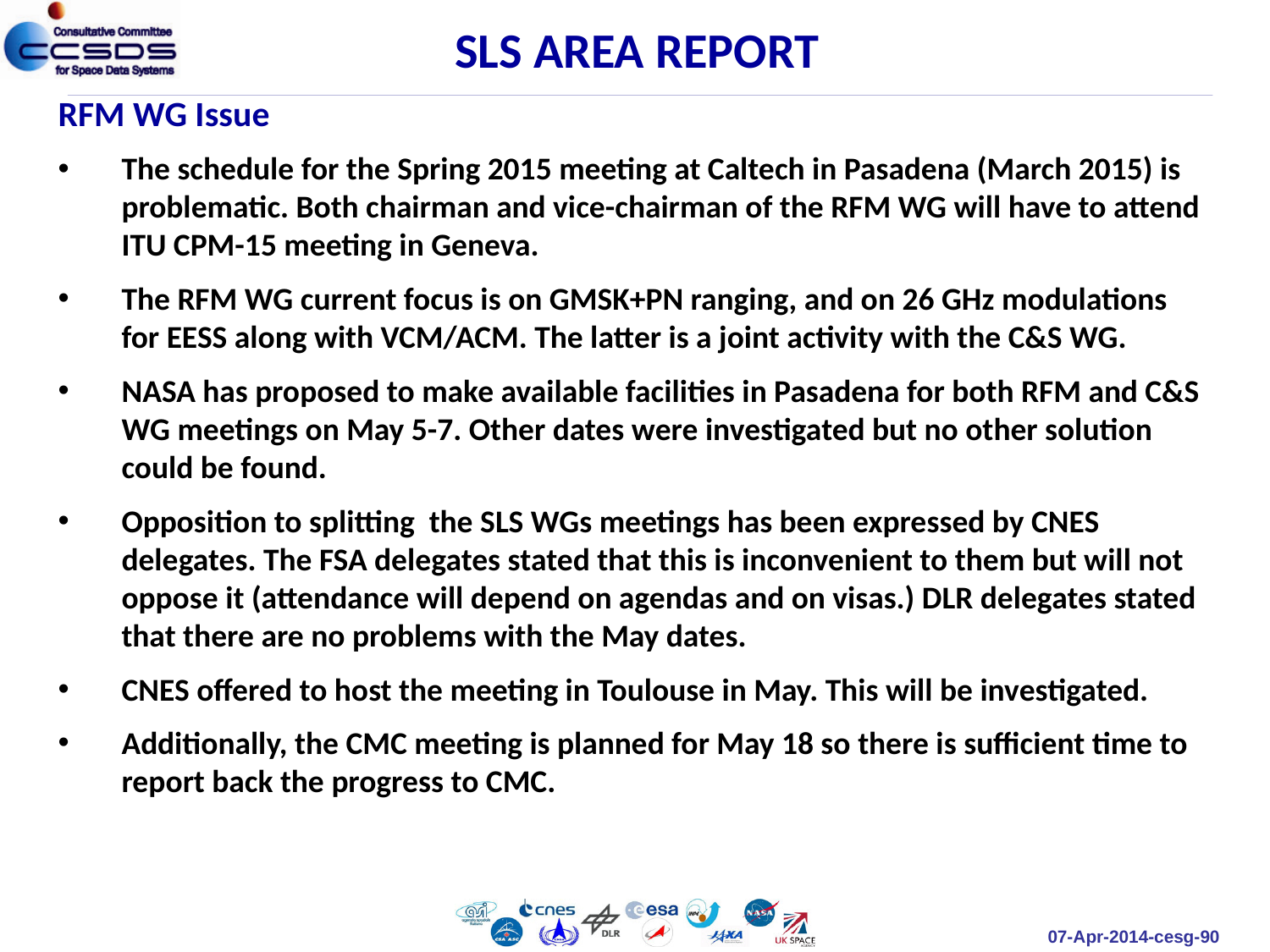

SLS AREA REPORT
RFM WG Issue
The schedule for the Spring 2015 meeting at Caltech in Pasadena (March 2015) is problematic. Both chairman and vice-chairman of the RFM WG will have to attend ITU CPM-15 meeting in Geneva.
The RFM WG current focus is on GMSK+PN ranging, and on 26 GHz modulations for EESS along with VCM/ACM. The latter is a joint activity with the C&S WG.
NASA has proposed to make available facilities in Pasadena for both RFM and C&S WG meetings on May 5-7. Other dates were investigated but no other solution could be found.
Opposition to splitting  the SLS WGs meetings has been expressed by CNES delegates. The FSA delegates stated that this is inconvenient to them but will not oppose it (attendance will depend on agendas and on visas.) DLR delegates stated that there are no problems with the May dates.
CNES offered to host the meeting in Toulouse in May. This will be investigated.
Additionally, the CMC meeting is planned for May 18 so there is sufficient time to report back the progress to CMC.